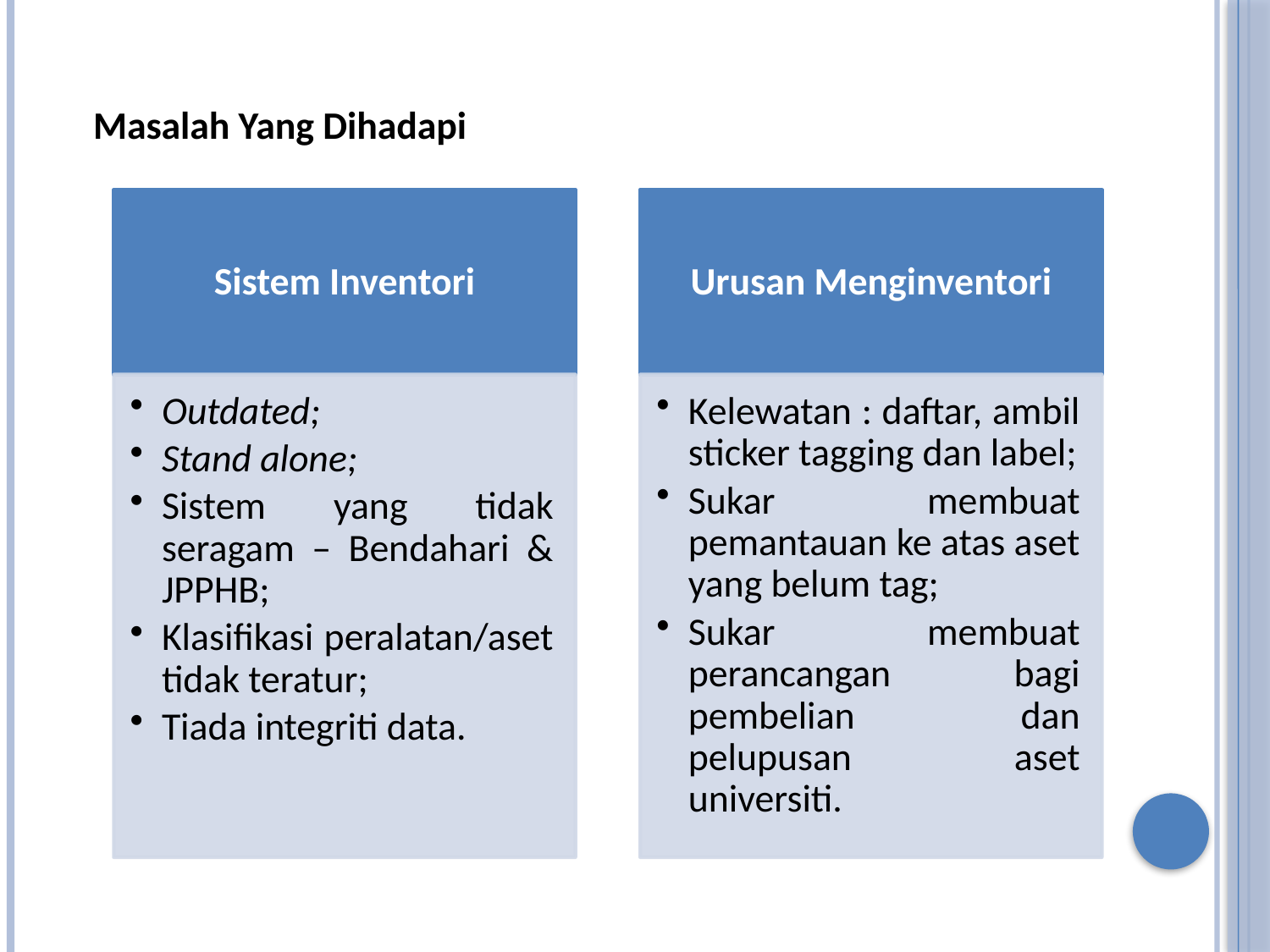

Masalah Yang Dihadapi

Sistem Inventori
Outdated;
Stand alone;
Sistem yang tidak seragam – Bendahari & JPPHB;
Klasifikasi peralatan/aset tidak teratur;
Tiada integriti data.
Urusan Menginventori
Kelewatan : daftar, ambil sticker tagging dan label;
Sukar membuat pemantauan ke atas aset yang belum tag;
Sukar membuat perancangan bagi pembelian dan pelupusan aset universiti.